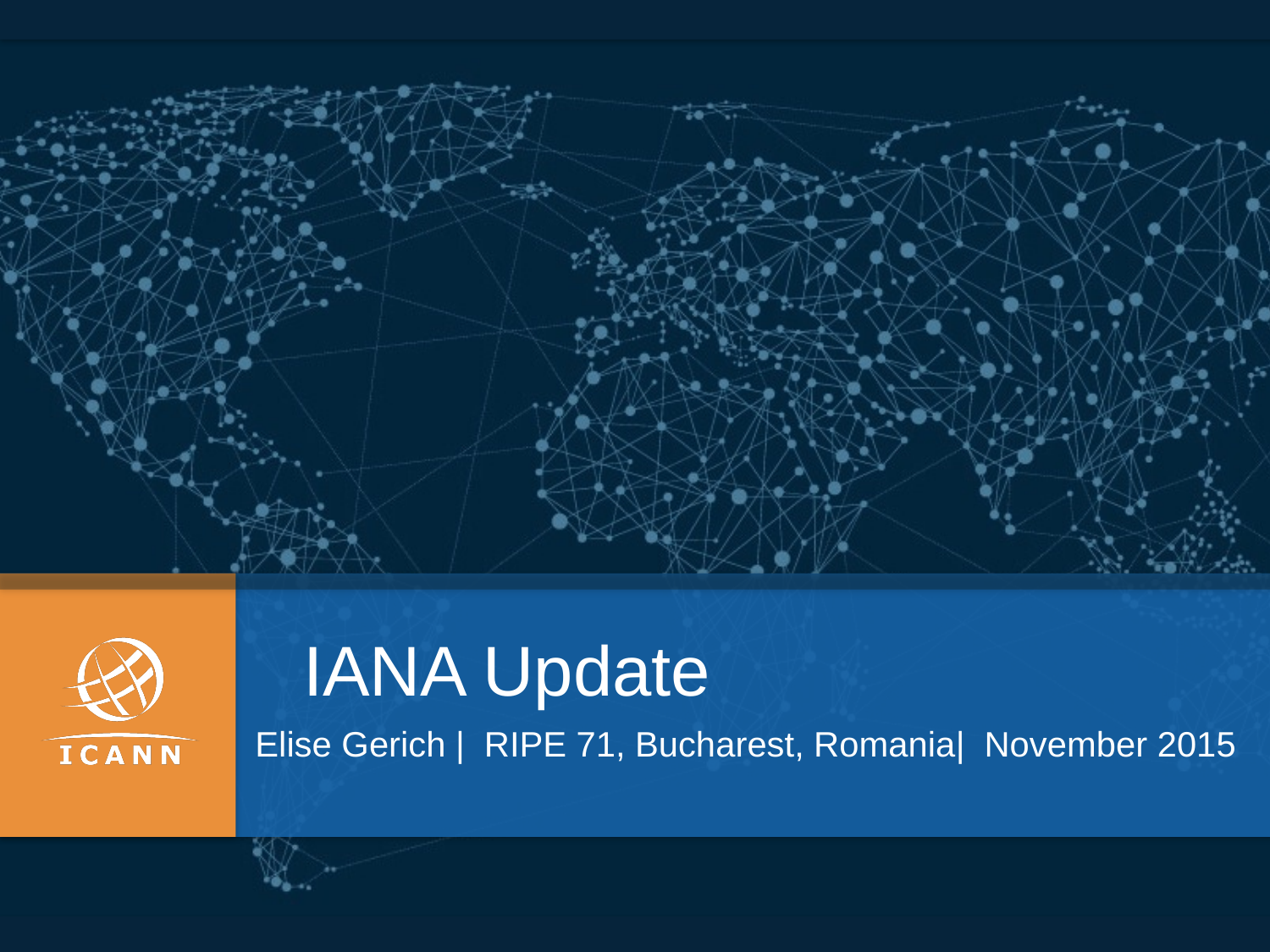

IANA Update
Elise Gerich |  RIPE 71, Bucharest, Romania|  November 2015